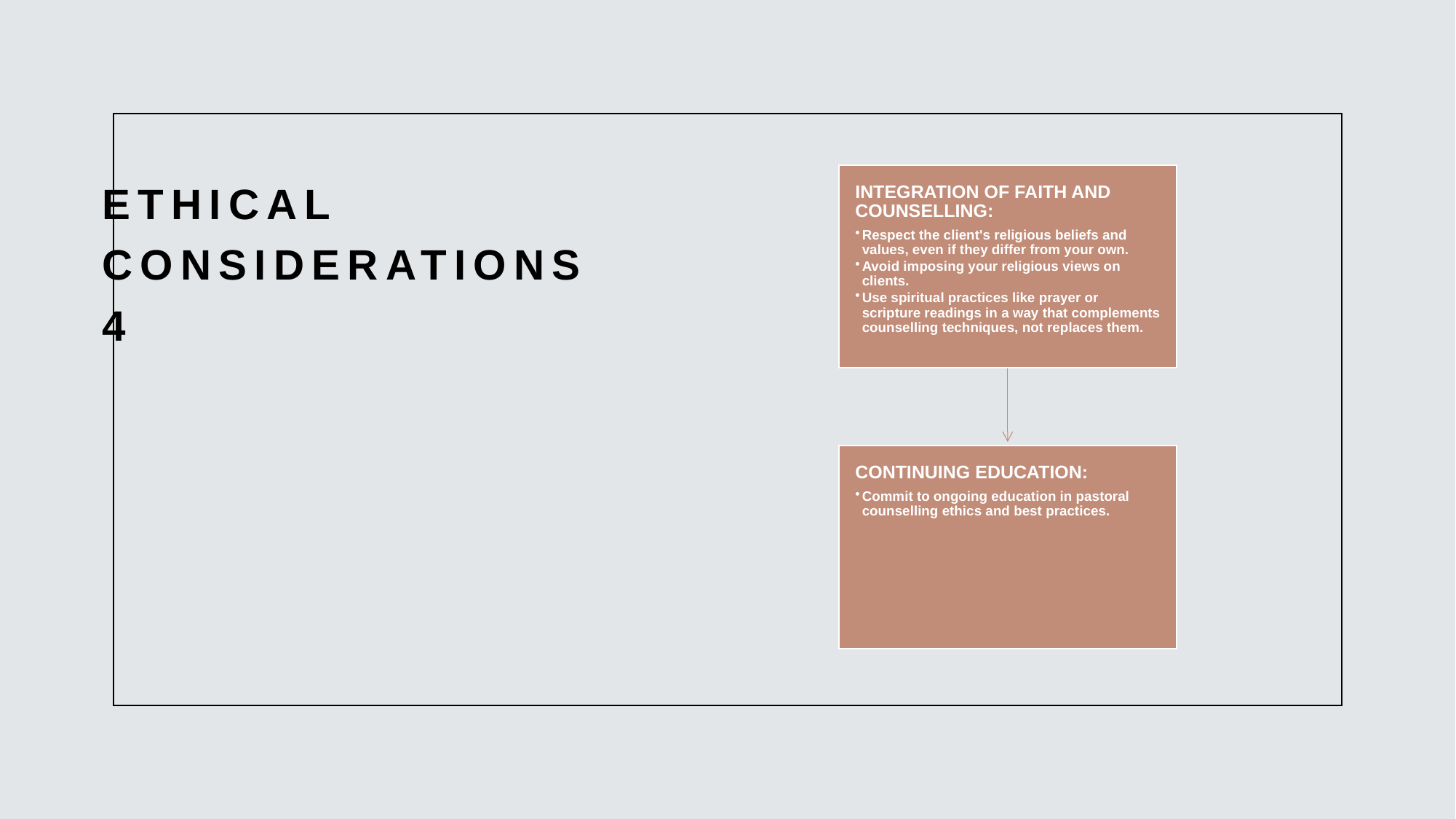

# ETHICAL CONSIDERATIONS 4

INTEGRATION OF FAITH AND COUNSELLING:
Respect the client's religious beliefs and values, even if they differ from your own.
Avoid imposing your religious views on clients.
Use spiritual practices like prayer or scripture readings in a way that complements counselling techniques, not replaces them.
CONTINUING EDUCATION:
Commit to ongoing education in pastoral counselling ethics and best practices.